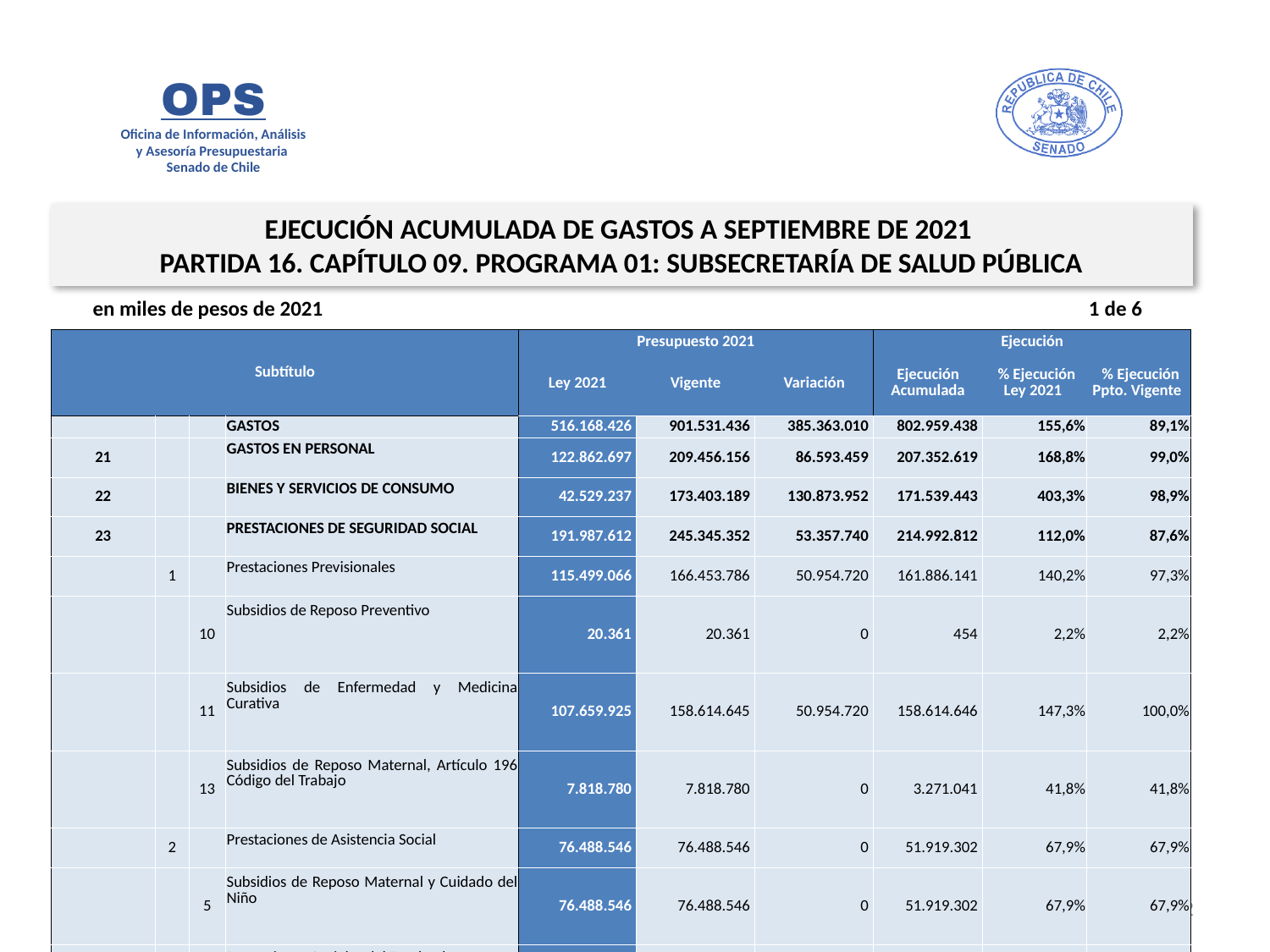

EJECUCIÓN ACUMULADA DE GASTOS A SEPTIEMBRE DE 2021
PARTIDA 16. CAPÍTULO 09. PROGRAMA 01: SUBSECRETARÍA DE SALUD PÚBLICA
en miles de pesos de 2021                                                                                                                                                              1 de 6
| Subtítulo |  |  |  | Presupuesto 2021 |  |  | Ejecución |  |  |
| --- | --- | --- | --- | --- | --- | --- | --- | --- | --- |
|  |  |  |  | Ley 2021 | Vigente | Variación | Ejecución Acumulada | % Ejecución Ley 2021 | % Ejecución Ppto. Vigente |
|  |  |  | GASTOS | 516.168.426 | 901.531.436 | 385.363.010 | 802.959.438 | 155,6% | 89,1% |
| 21 |  |  | GASTOS EN PERSONAL | 122.862.697 | 209.456.156 | 86.593.459 | 207.352.619 | 168,8% | 99,0% |
| 22 |  |  | BIENES Y SERVICIOS DE CONSUMO | 42.529.237 | 173.403.189 | 130.873.952 | 171.539.443 | 403,3% | 98,9% |
| 23 |  |  | PRESTACIONES DE SEGURIDAD SOCIAL | 191.987.612 | 245.345.352 | 53.357.740 | 214.992.812 | 112,0% | 87,6% |
|  | 1 |  | Prestaciones Previsionales | 115.499.066 | 166.453.786 | 50.954.720 | 161.886.141 | 140,2% | 97,3% |
|  |  | 10 | Subsidios de Reposo Preventivo | 20.361 | 20.361 | 0 | 454 | 2,2% | 2,2% |
|  |  | 11 | Subsidios de Enfermedad y Medicina Curativa | 107.659.925 | 158.614.645 | 50.954.720 | 158.614.646 | 147,3% | 100,0% |
|  |  | 13 | Subsidios de Reposo Maternal, Artículo 196 Código del Trabajo | 7.818.780 | 7.818.780 | 0 | 3.271.041 | 41,8% | 41,8% |
|  | 2 |  | Prestaciones de Asistencia Social | 76.488.546 | 76.488.546 | 0 | 51.919.302 | 67,9% | 67,9% |
|  |  | 5 | Subsidios de Reposo Maternal y Cuidado del Niño | 76.488.546 | 76.488.546 | 0 | 51.919.302 | 67,9% | 67,9% |
|  | 3 |  | Prestaciones Sociales del Empleador | 0 | 2.403.020 | 2.403.020 | 1.187.369 | - | 49,4% |
|  |  | 1 | Indemnización de Cargo Fiscal | 0 | 2.403.020 | 2.403.020 | 1.187.369 | - | 49,4% |
| 24 |  |  | TRANSFERENCIAS CORRIENTES | 158.283.838 | 193.804.701 | 35.520.863 | 132.552.873 | 83,7% | 68,4% |
|  | 1 |  | Al Sector Privado | 136.422.532 | 128.258.892 | -8.163.640 | 95.698.879 | 70,1% | 74,6% |
|  |  | 3 | Programa Nacional de Alimentación Complementaria | 37.747.483 | 32.193.216 | -5.554.267 | 17.843.813 | 47,3% | 55,4% |
|  |  | 4 | Programa Ampliado de Inmunizaciones | 75.064.265 | 75.064.265 | 0 | 57.994.193 | 77,3% | 77,3% |
22